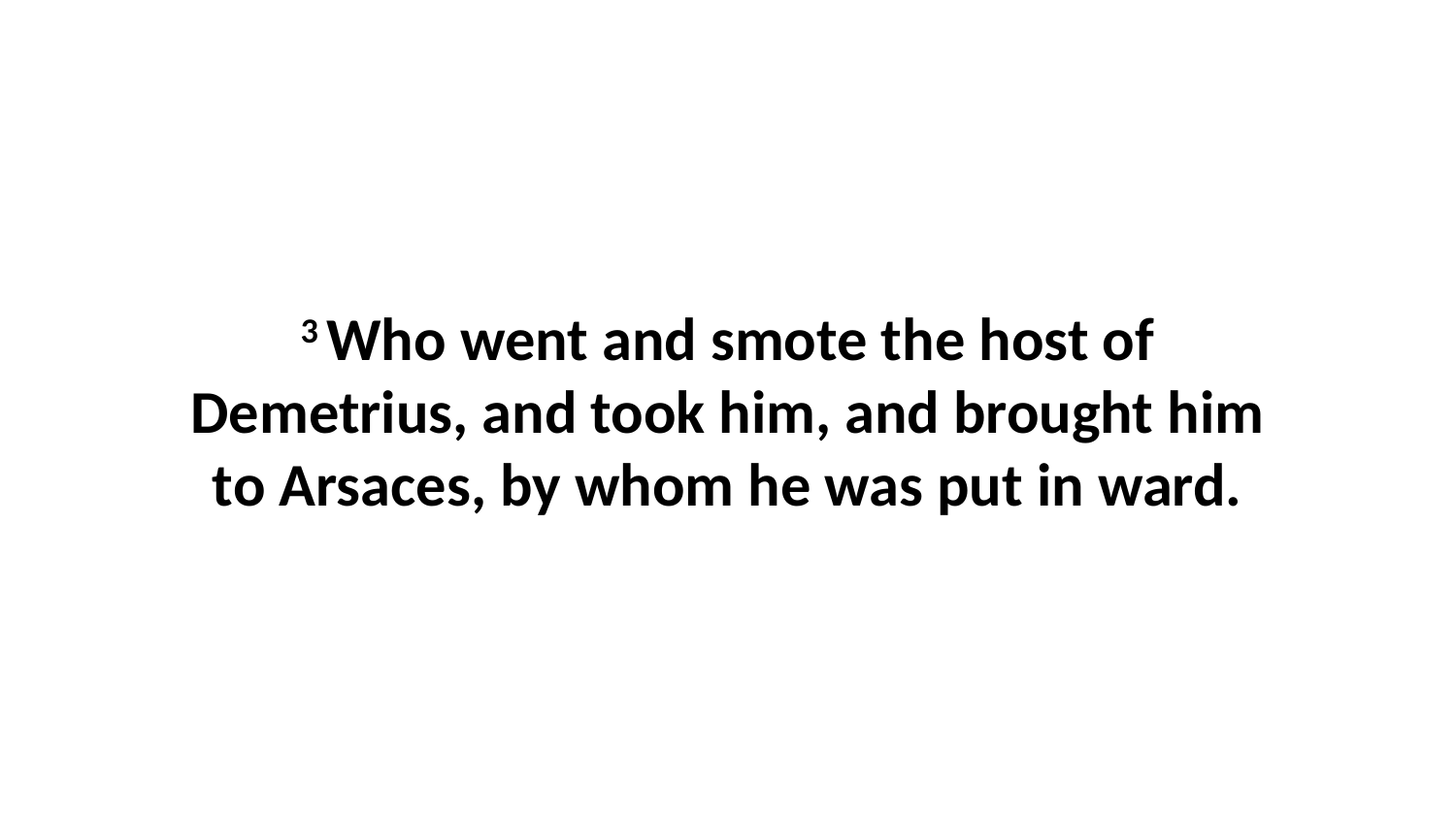

3 Who went and smote the host of Demetrius, and took him, and brought him to Arsaces, by whom he was put in ward.